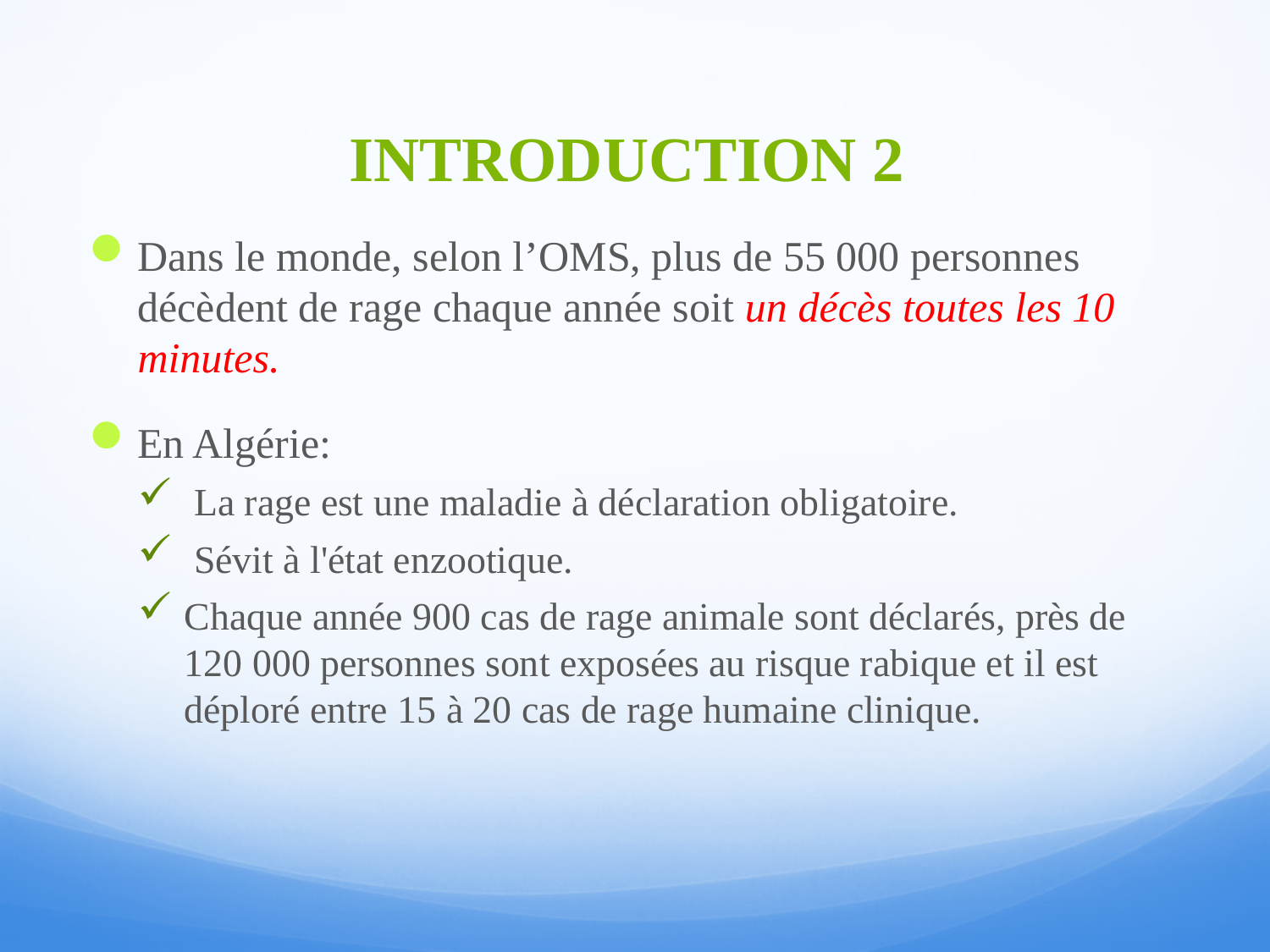

# INTRODUCTION 2
Dans le monde, selon l’OMS, plus de 55 000 personnes décèdent de rage chaque année soit un décès toutes les 10 minutes.
En Algérie:
 La rage est une maladie à déclaration obligatoire.
 Sévit à l'état enzootique.
Chaque année 900 cas de rage animale sont déclarés, près de 120 000 personnes sont exposées au risque rabique et il est déploré entre 15 à 20 cas de rage humaine clinique.